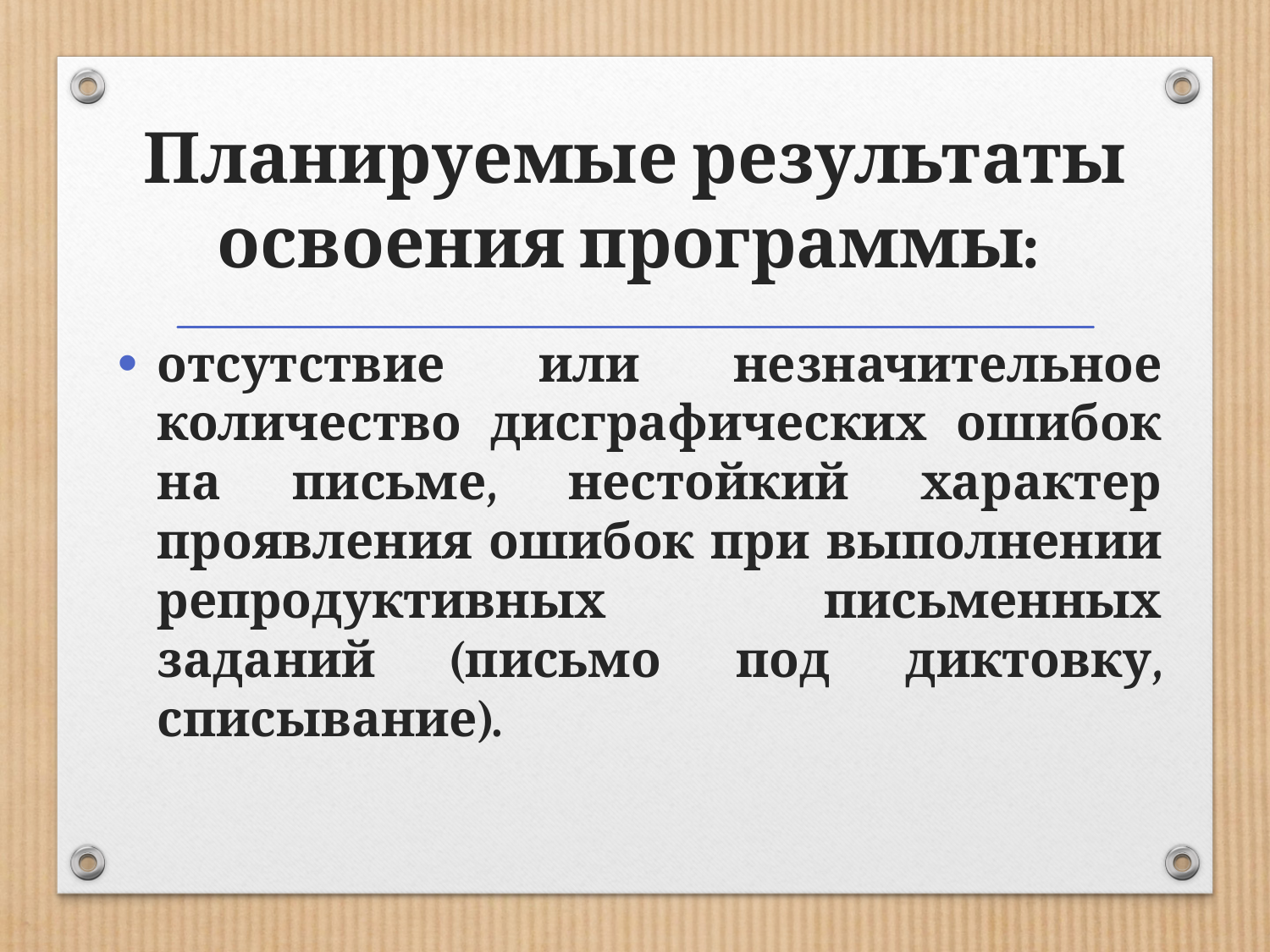

# Планируемые результаты освоения программы:
отсутствие или незначительное количество дисграфических ошибок на письме, нестойкий характер проявления ошибок при выполнении репродуктивных письменных заданий (письмо под диктовку, списывание).